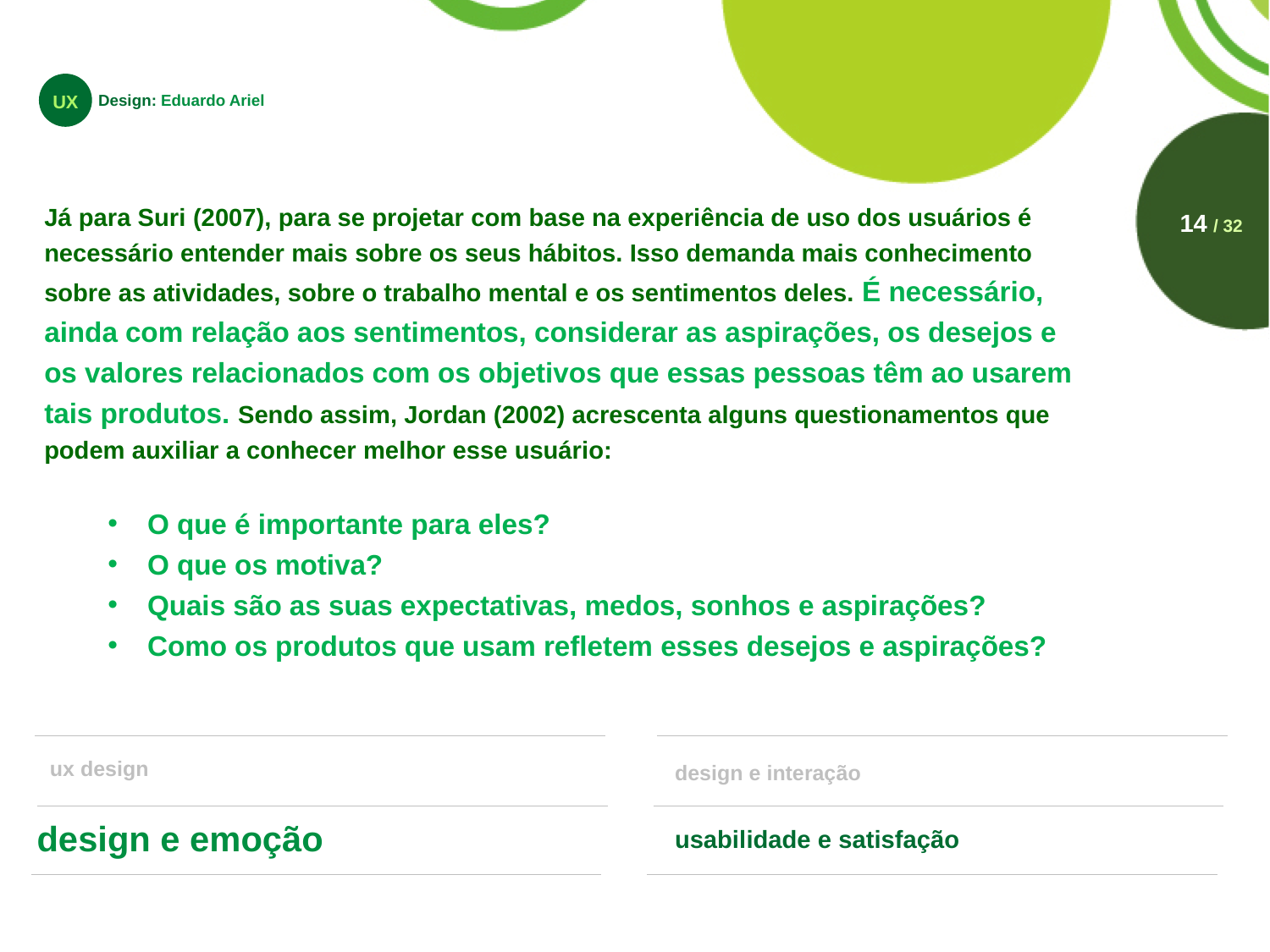

UX
Design: Eduardo Ariel
Já para Suri (2007), para se projetar com base na experiência de uso dos usuários é necessário entender mais sobre os seus hábitos. Isso demanda mais conhecimento sobre as atividades, sobre o trabalho mental e os sentimentos deles. É necessário, ainda com relação aos sentimentos, considerar as aspirações, os desejos e os valores relacionados com os objetivos que essas pessoas têm ao usarem tais produtos. Sendo assim, Jordan (2002) acrescenta alguns questionamentos que podem auxiliar a conhecer melhor esse usuário:

O que é importante para eles?
O que os motiva?
Quais são as suas expectativas, medos, sonhos e aspirações?
Como os produtos que usam refletem esses desejos e aspirações?

14 / 32
ux design
design e interação
design e emoção
usabilidade e satisfação